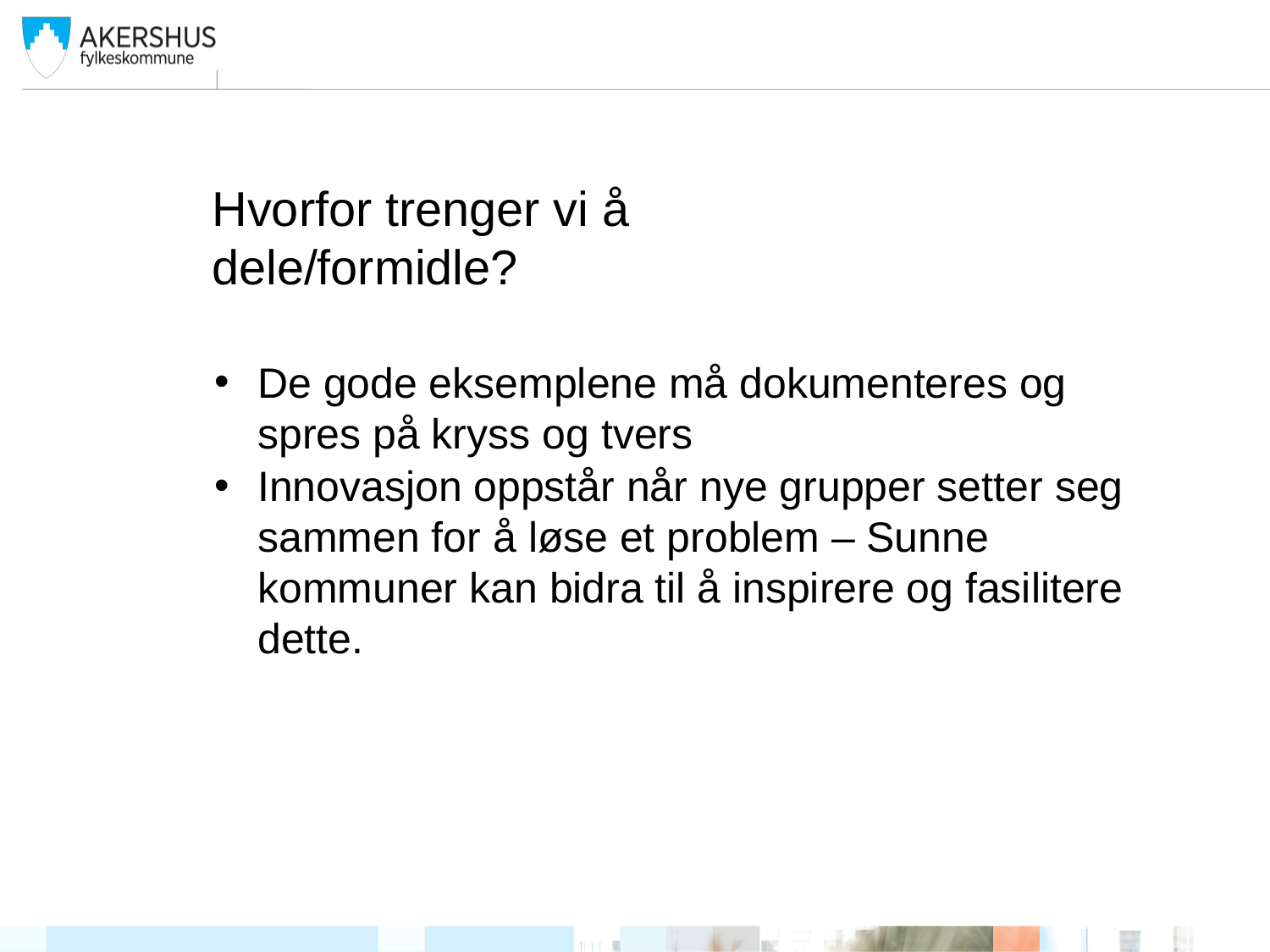

# Hvorfor trenger vi å dele/formidle?
De gode eksemplene må dokumenteres og spres på kryss og tvers
Innovasjon oppstår når nye grupper setter seg sammen for å løse et problem – Sunne kommuner kan bidra til å inspirere og fasilitere dette.